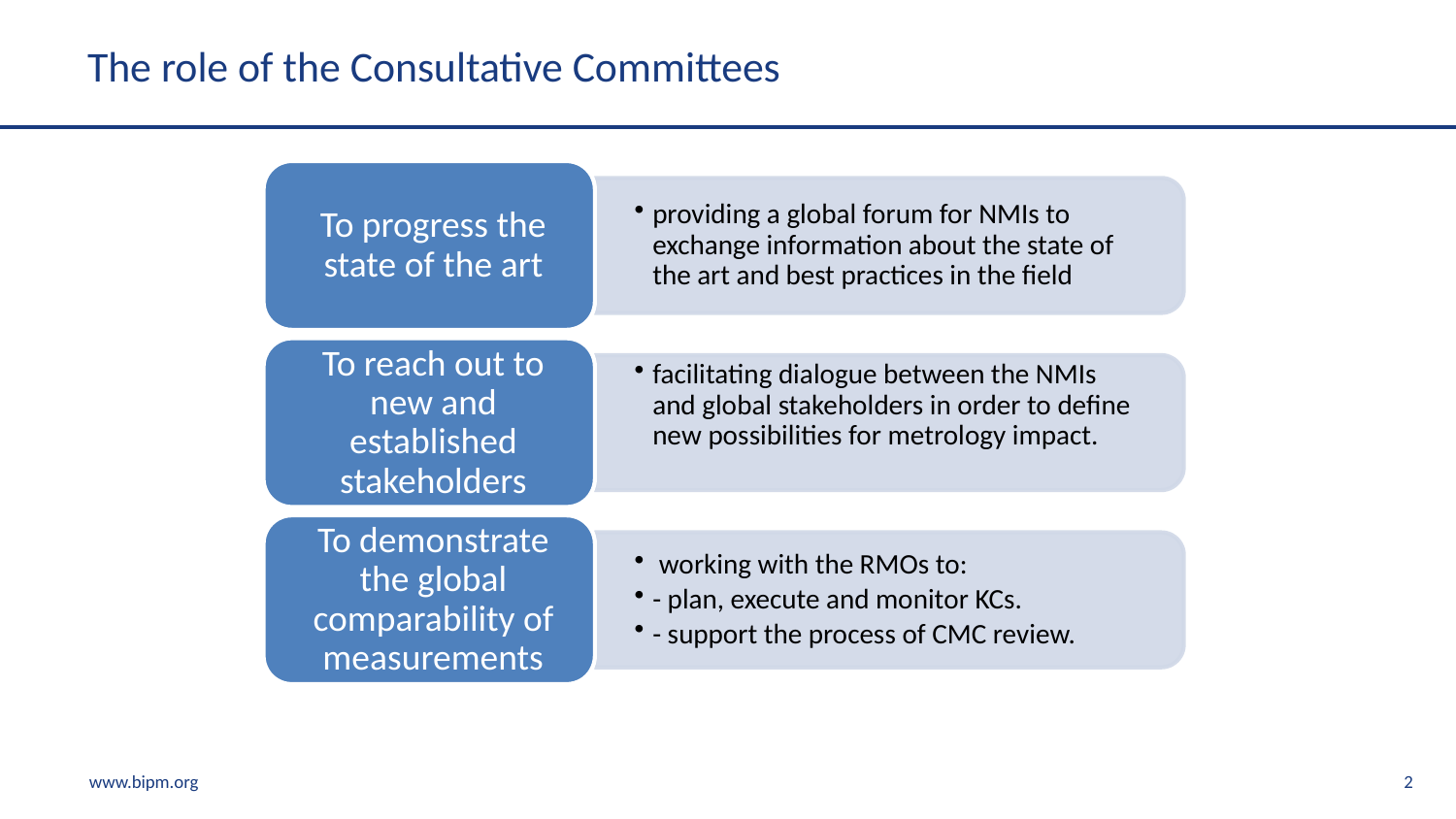

# The role of the Consultative Committees
providing a global forum for NMIs to exchange information about the state of the art and best practices in the field
To progress the state of the art
facilitating dialogue between the NMIs and global stakeholders in order to define new possibilities for metrology impact.

To reach out to new and established stakeholders
 working with the RMOs to:
- plan, execute and monitor KCs.
- support the process of CMC review.
To demonstrate the global comparability of measurements